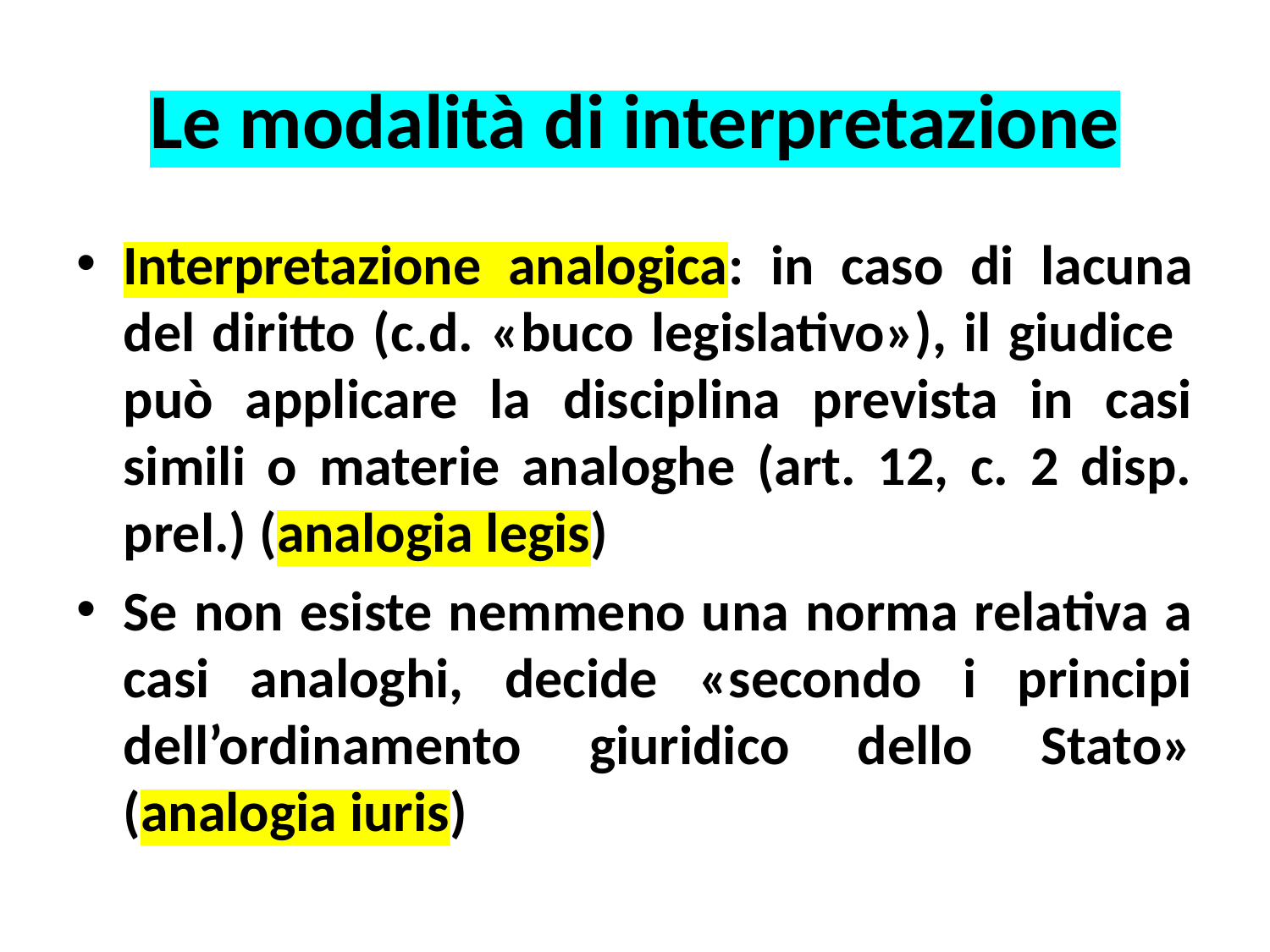

# Le modalità di interpretazione
Interpretazione analogica: in caso di lacuna del diritto (c.d. «buco legislativo»), il giudice  può applicare la disciplina prevista in casi simili o materie analoghe (art. 12, c. 2 disp. prel.) (analogia legis)
Se non esiste nemmeno una norma relativa a casi analoghi, decide «secondo i principi dell’ordinamento giuridico dello Stato» (analogia iuris)